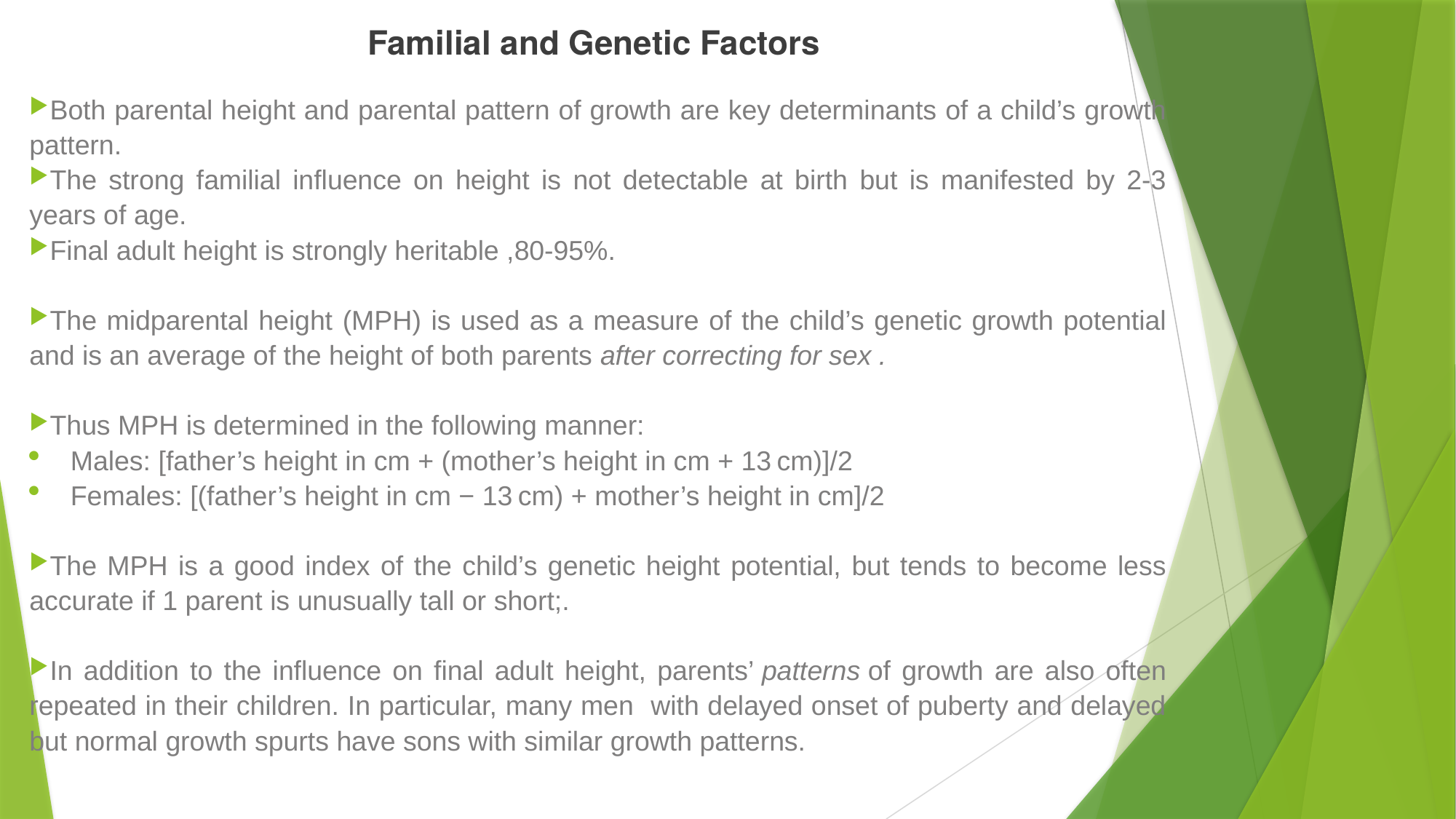

# Familial and Genetic Factors
Both parental height and parental pattern of growth are key determinants of a child’s growth pattern.
The strong familial influence on height is not detectable at birth but is manifested by 2-3 years of age.
Final adult height is strongly heritable ,80-95%.

The midparental height (MPH) is used as a measure of the child’s genetic growth potential and is an average of the height of both parents after correcting for sex .

Thus MPH is determined in the following manner:
Males: [father’s height in cm + (mother’s height in cm + 13 cm)]/2
Females: [(father’s height in cm − 13 cm) + mother’s height in cm]/2

The MPH is a good index of the child’s genetic height potential, but tends to become less accurate if 1 parent is unusually tall or short;.

In addition to the influence on final adult height, parents’ patterns of growth are also often repeated in their children. In particular, many men  with delayed onset of puberty and delayed but normal growth spurts have sons with similar growth patterns.